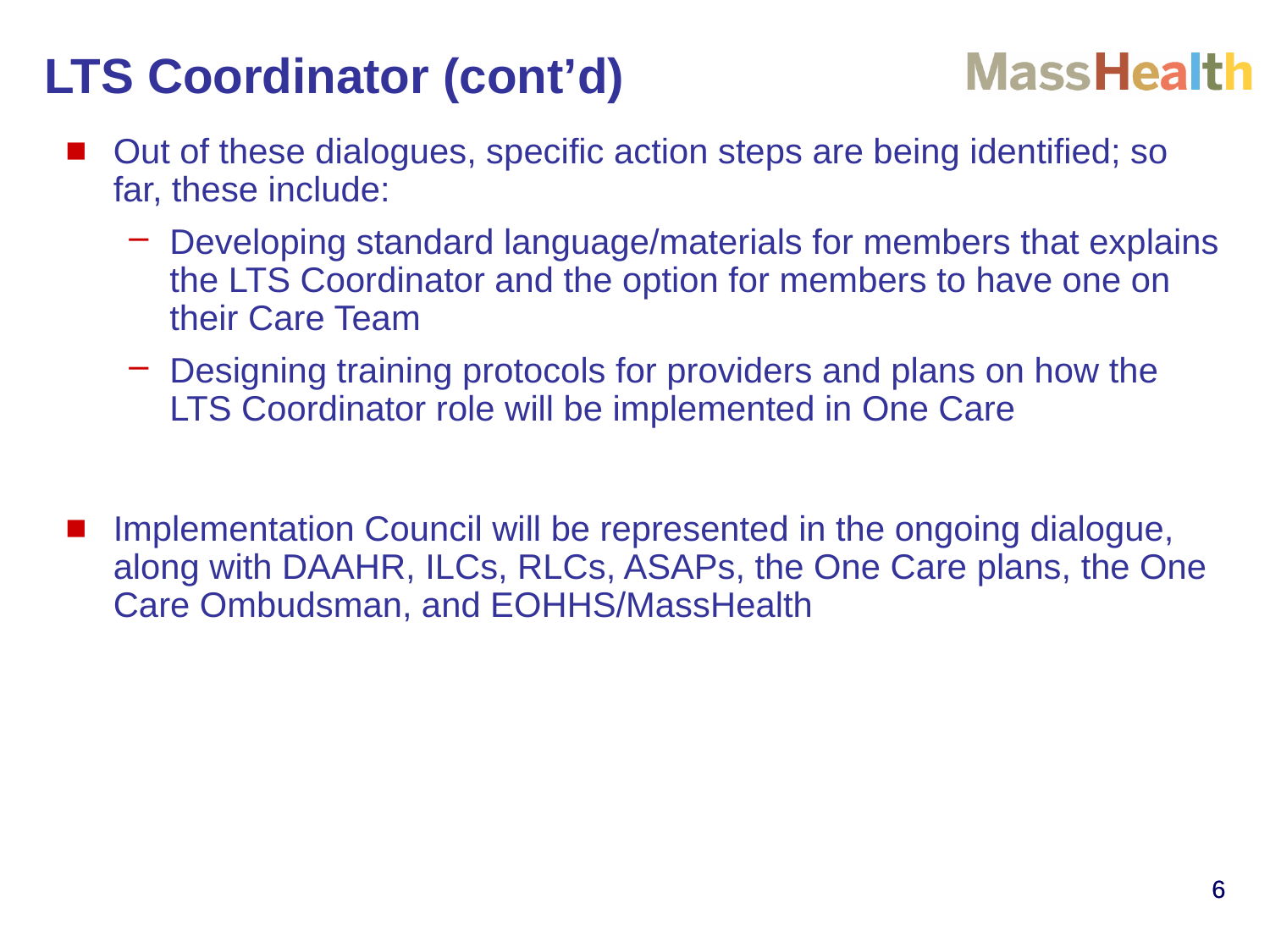

LTS Coordinator (cont’d)
Out of these dialogues, specific action steps are being identified; so far, these include:
Developing standard language/materials for members that explains the LTS Coordinator and the option for members to have one on their Care Team
Designing training protocols for providers and plans on how the LTS Coordinator role will be implemented in One Care

Implementation Council will be represented in the ongoing dialogue, along with DAAHR, ILCs, RLCs, ASAPs, the One Care plans, the One Care Ombudsman, and EOHHS/MassHealth

6
6